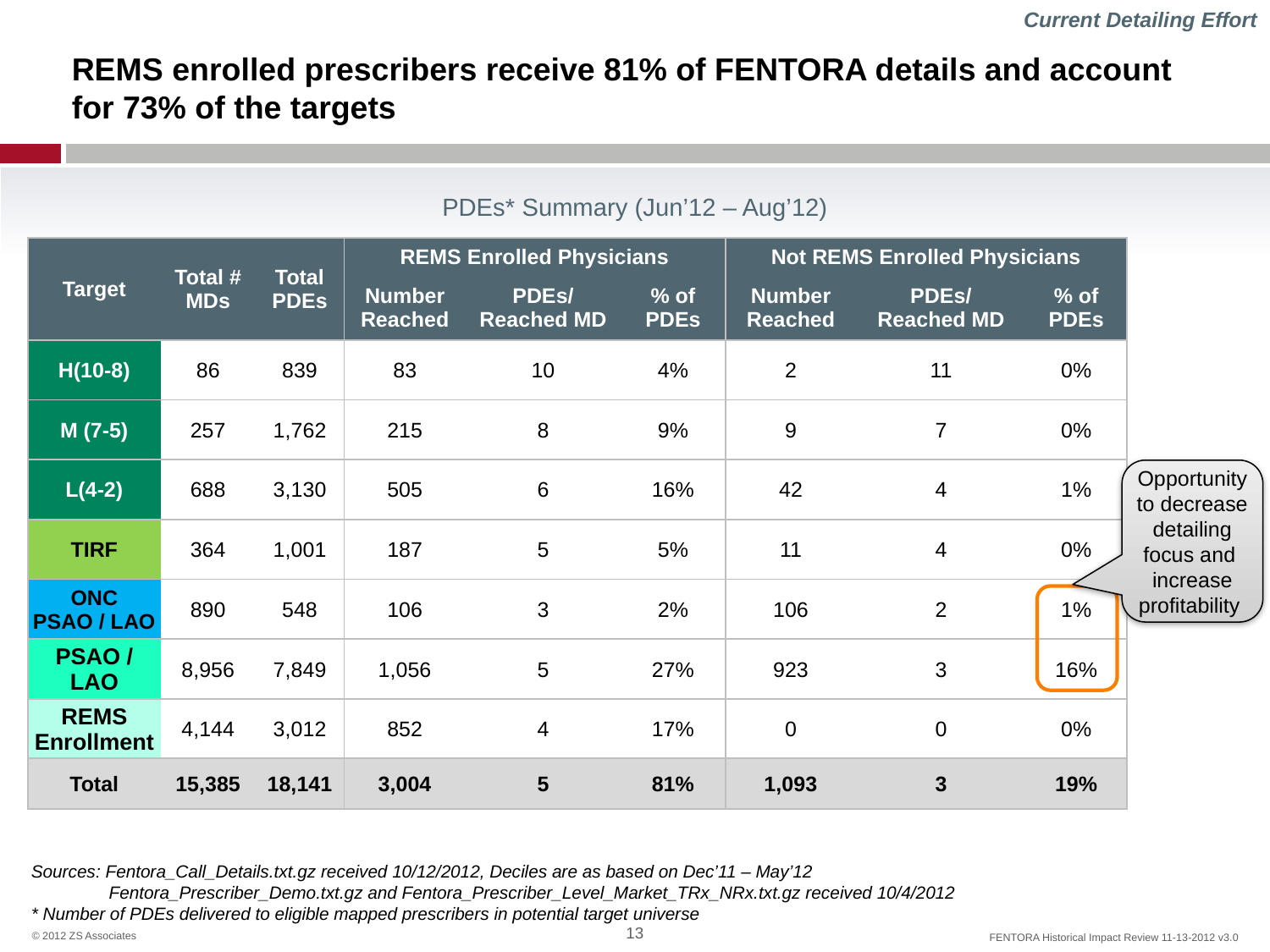

Current Detailing Effort
# REMS enrolled prescribers receive 81% of FENTORA details and account for 73% of the targets
PDEs* Summary (Jun’12 – Aug’12)
| Target | Total # MDs | Total PDEs | REMS Enrolled Physicians |  |  | Not REMS Enrolled Physicians |  |  |
| --- | --- | --- | --- | --- | --- | --- | --- | --- |
|  |  |  | Number Reached | PDEs/ Reached MD | % of PDEs | Number Reached | PDEs/ Reached MD | % of PDEs |
| H(10-8) | 86 | 839 | 83 | 10 | 4% | 2 | 11 | 0% |
| M (7-5) | 257 | 1,762 | 215 | 8 | 9% | 9 | 7 | 0% |
| L(4-2) | 688 | 3,130 | 505 | 6 | 16% | 42 | 4 | 1% |
| TIRF | 364 | 1,001 | 187 | 5 | 5% | 11 | 4 | 0% |
| ONC PSAO / LAO | 890 | 548 | 106 | 3 | 2% | 106 | 2 | 1% |
| PSAO / LAO | 8,956 | 7,849 | 1,056 | 5 | 27% | 923 | 3 | 16% |
| REMS Enrollment | 4,144 | 3,012 | 852 | 4 | 17% | 0 | 0 | 0% |
| Total | 15,385 | 18,141 | 3,004 | 5 | 81% | 1,093 | 3 | 19% |
Opportunity to decrease detailing focus and  increase profitability

Sources: Fentora_Call_Details.txt.gz received 10/12/2012, Deciles are as based on Dec’11 – May’12
                Fentora_Prescriber_Demo.txt.gz and Fentora_Prescriber_Level_Market_TRx_NRx.txt.gz received 10/4/2012
* Number of PDEs delivered to eligible mapped prescribers in potential target universe
13